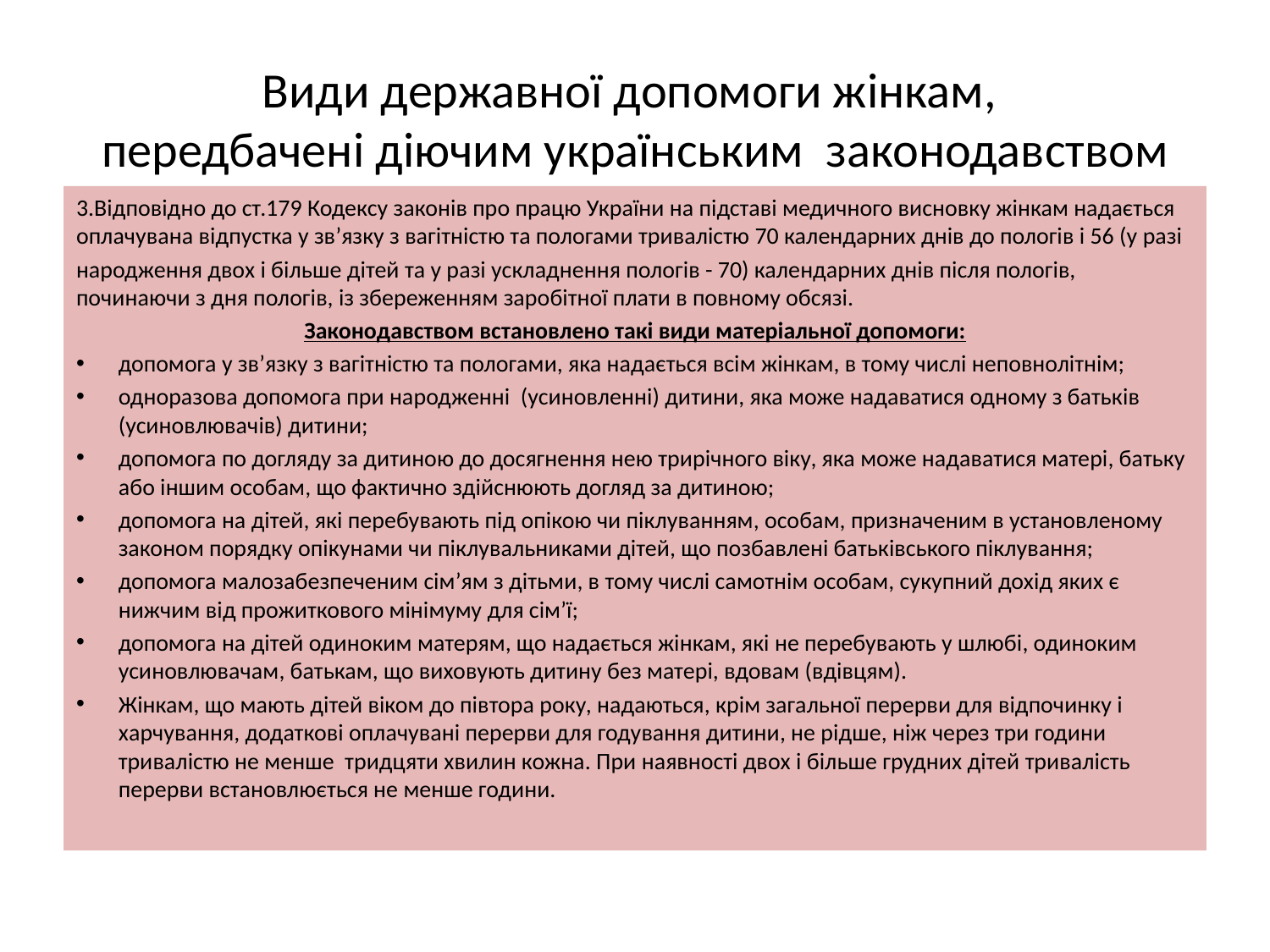

# Види державної допомоги жінкам, передбачені діючим українським  законодавством
3.Відповідно до ст.179 Кодексу законів про працю України на підставі медичного висновку жінкам надається оплачувана відпустка у зв’язку з вагітністю та пологами тривалістю 70 календарних днів до пологів і 56 (у разі
народження двох і більше дітей та у разі ускладнення пологів - 70) календарних днів після пологів, починаючи з дня пологів, із збереженням заробітної плати в повному обсязі.
Законодавством встановлено такі види матеріальної допомоги:
допомога у зв’язку з вагітністю та пологами, яка надається всім жінкам, в тому числі неповнолітнім;
одноразова допомога при народженні  (усиновленні) дитини, яка може надаватися одному з батьків (усиновлювачів) дитини;
допомога по догляду за дитиною до досягнення нею трирічного віку, яка може надаватися матері, батьку або іншим особам, що фактично здійснюють догляд за дитиною;
допомога на дітей, які перебувають під опікою чи піклуванням, особам, призначеним в установленому законом порядку опікунами чи піклувальниками дітей, що позбавлені батьківського піклування;
допомога малозабезпеченим сім’ям з дітьми, в тому числі самотнім особам, сукупний дохід яких є нижчим від прожиткового мінімуму для сім’ї;
допомога на дітей одиноким матерям, що надається жінкам, які не перебувають у шлюбі, одиноким усиновлювачам, батькам, що виховують дитину без матері, вдовам (вдівцям).
Жінкам, що мають дітей віком до півтора року, надаються, крім загальної перерви для відпочинку і харчування, додаткові оплачувані перерви для годування дитини, не рідше, ніж через три години тривалістю не менше  тридцяти хвилин кожна. При наявності двох і більше грудних дітей тривалість перерви встановлюється не менше години.